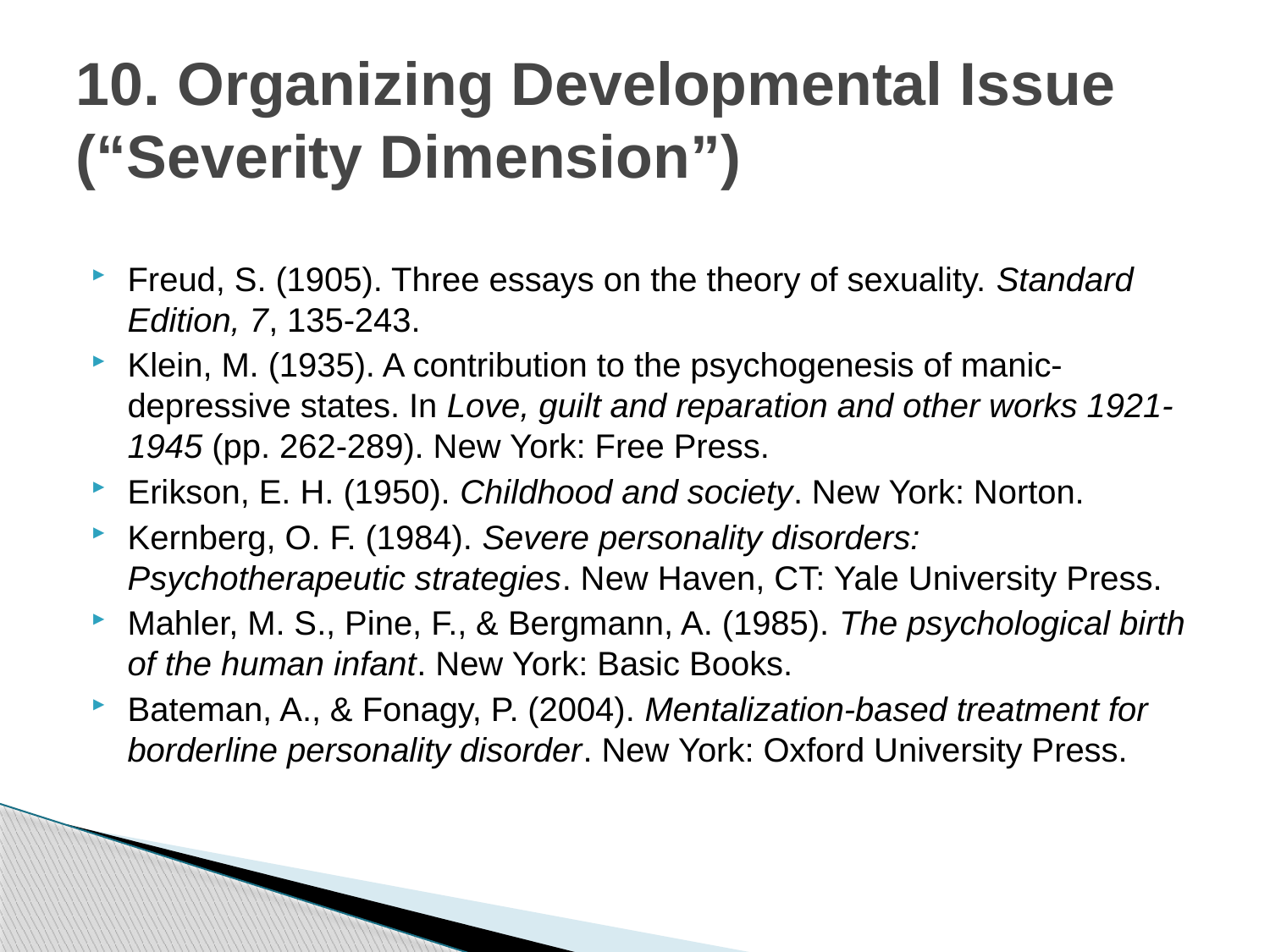

# 10. Organizing Developmental Issue (“Severity Dimension”)

Freud, S. (1905). Three essays on the theory of sexuality. Standard Edition, 7, 135-243.
Klein, M. (1935). A contribution to the psychogenesis of manic-depressive states. In Love, guilt and reparation and other works 1921-1945 (pp. 262-289). New York: Free Press.
Erikson, E. H. (1950). Childhood and society. New York: Norton.
Kernberg, O. F. (1984). Severe personality disorders: Psychotherapeutic strategies. New Haven, CT: Yale University Press.
Mahler, M. S., Pine, F., & Bergmann, A. (1985). The psychological birth of the human infant. New York: Basic Books.
Bateman, A., & Fonagy, P. (2004). Mentalization-based treatment for borderline personality disorder. New York: Oxford University Press.